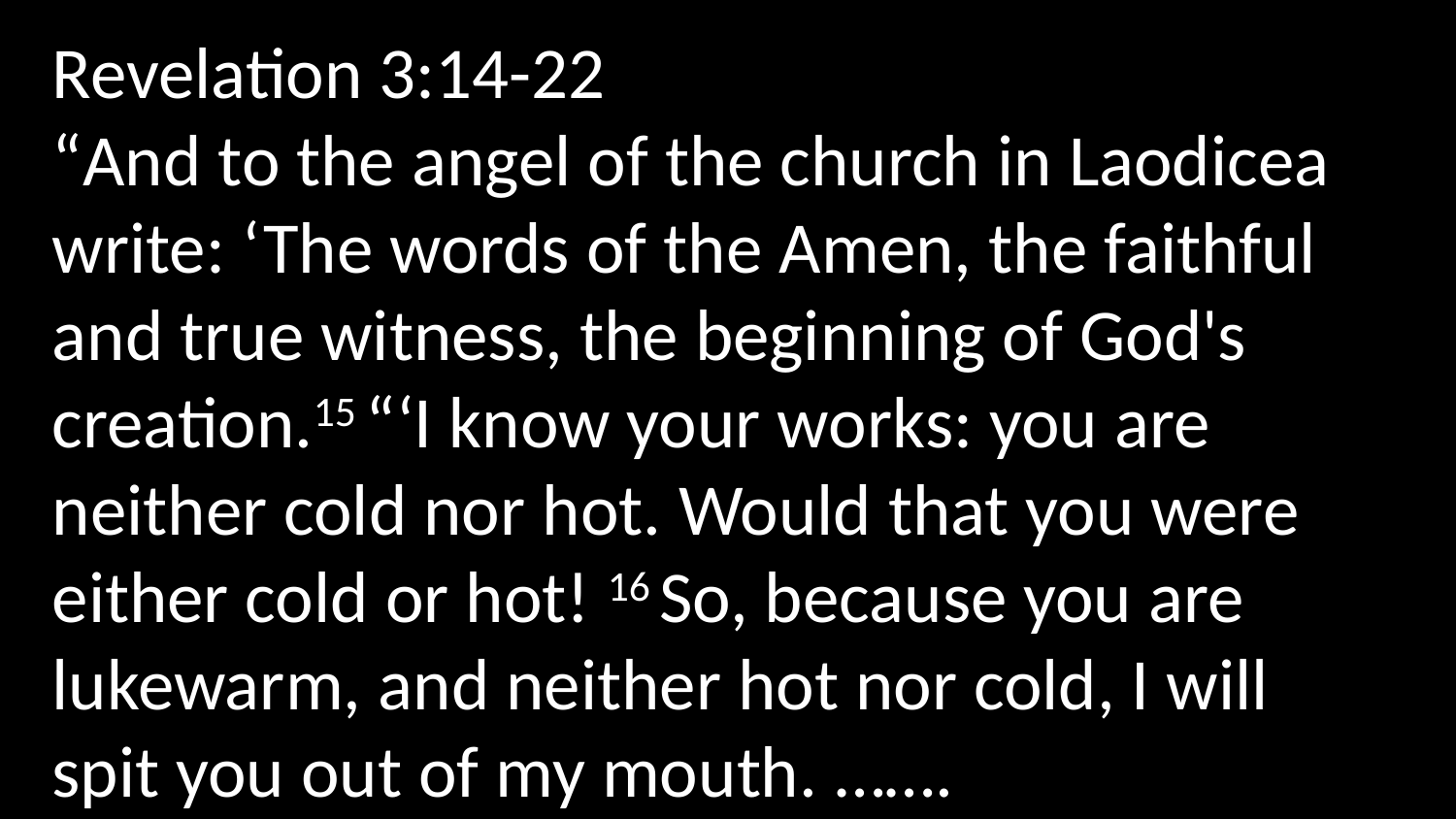

Revelation 3:14-22
“And to the angel of the church in Laodicea write: ‘The words of the Amen, the faithful and true witness, the beginning of God's creation.15 “‘I know your works: you are neither cold nor hot. Would that you were either cold or hot! 16 So, because you are lukewarm, and neither hot nor cold, I will spit you out of my mouth. …….